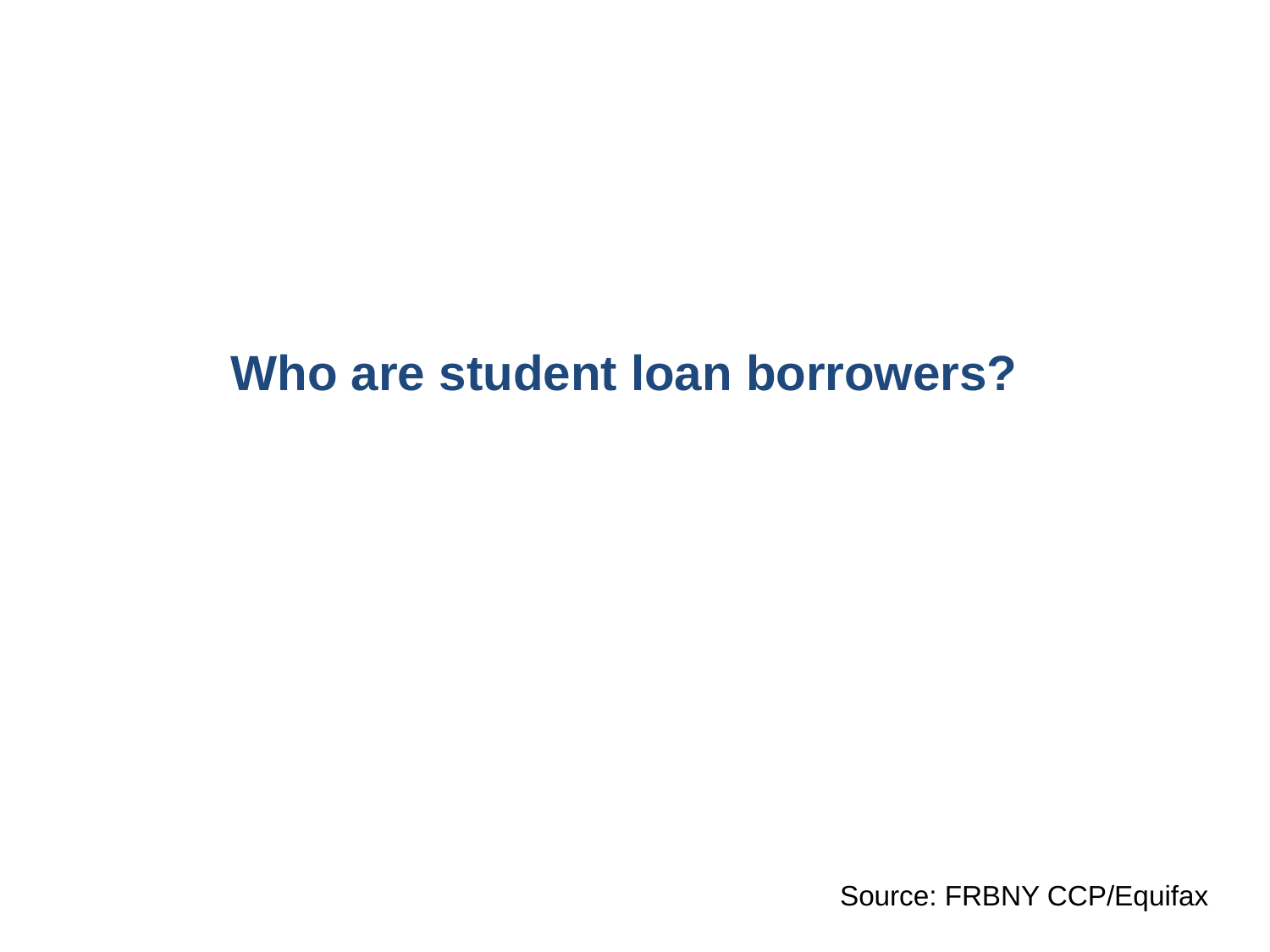

Who are student loan borrowers?
Source: FRBNY CCP/Equifax